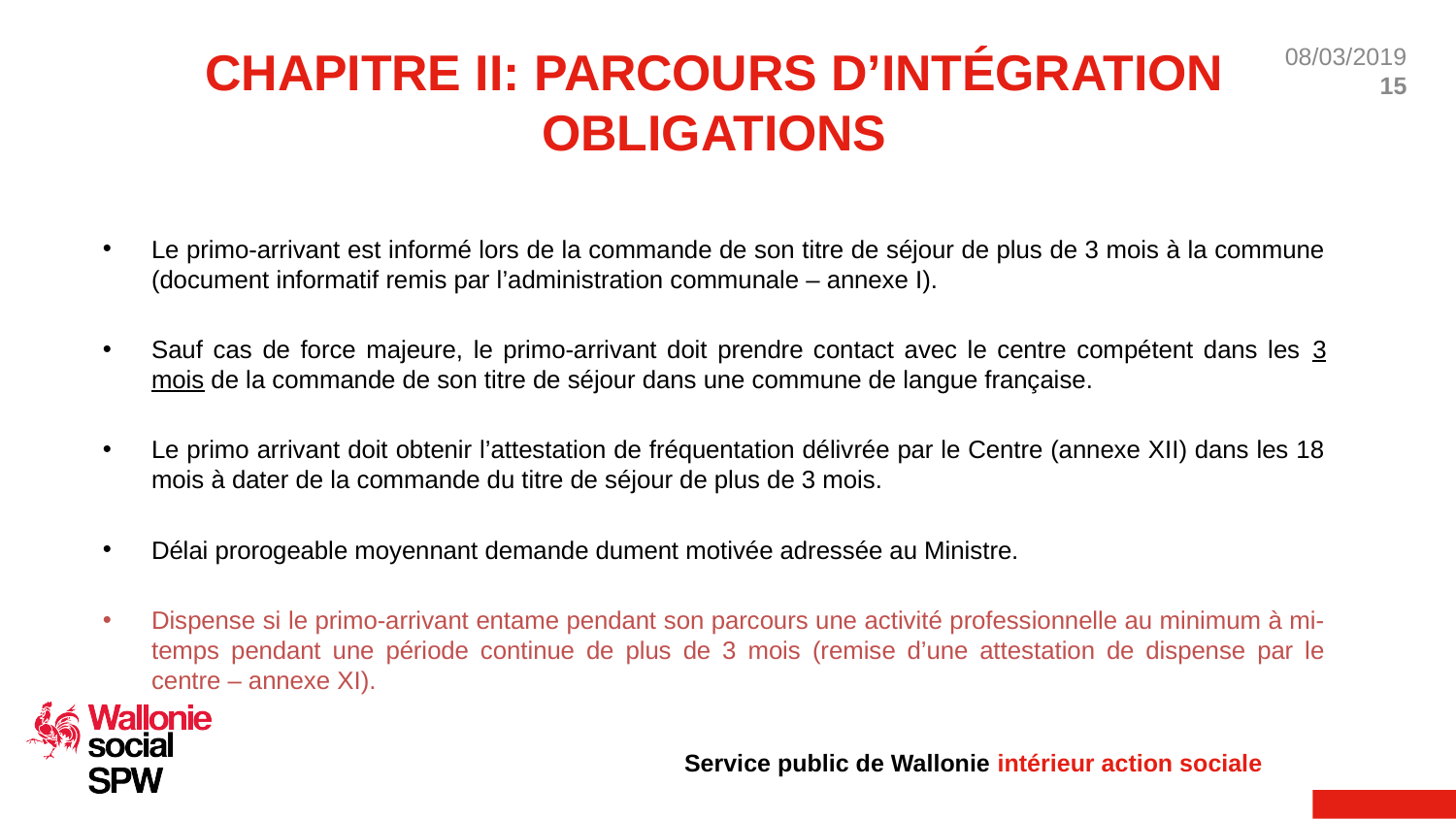

# CHAPITRE II: PARCOURS D’INTÉGRATION OBLIGATIONS

Le primo-arrivant est informé lors de la commande de son titre de séjour de plus de 3 mois à la commune (document informatif remis par l’administration communale – annexe I).

Sauf cas de force majeure, le primo-arrivant doit prendre contact avec le centre compétent dans les 3 mois de la commande de son titre de séjour dans une commune de langue française.

Le primo arrivant doit obtenir l’attestation de fréquentation délivrée par le Centre (annexe XII) dans les 18 mois à dater de la commande du titre de séjour de plus de 3 mois.

Délai prorogeable moyennant demande dument motivée adressée au Ministre.

Dispense si le primo-arrivant entame pendant son parcours une activité professionnelle au minimum à mi-temps pendant une période continue de plus de 3 mois (remise d’une attestation de dispense par le centre – annexe XI).